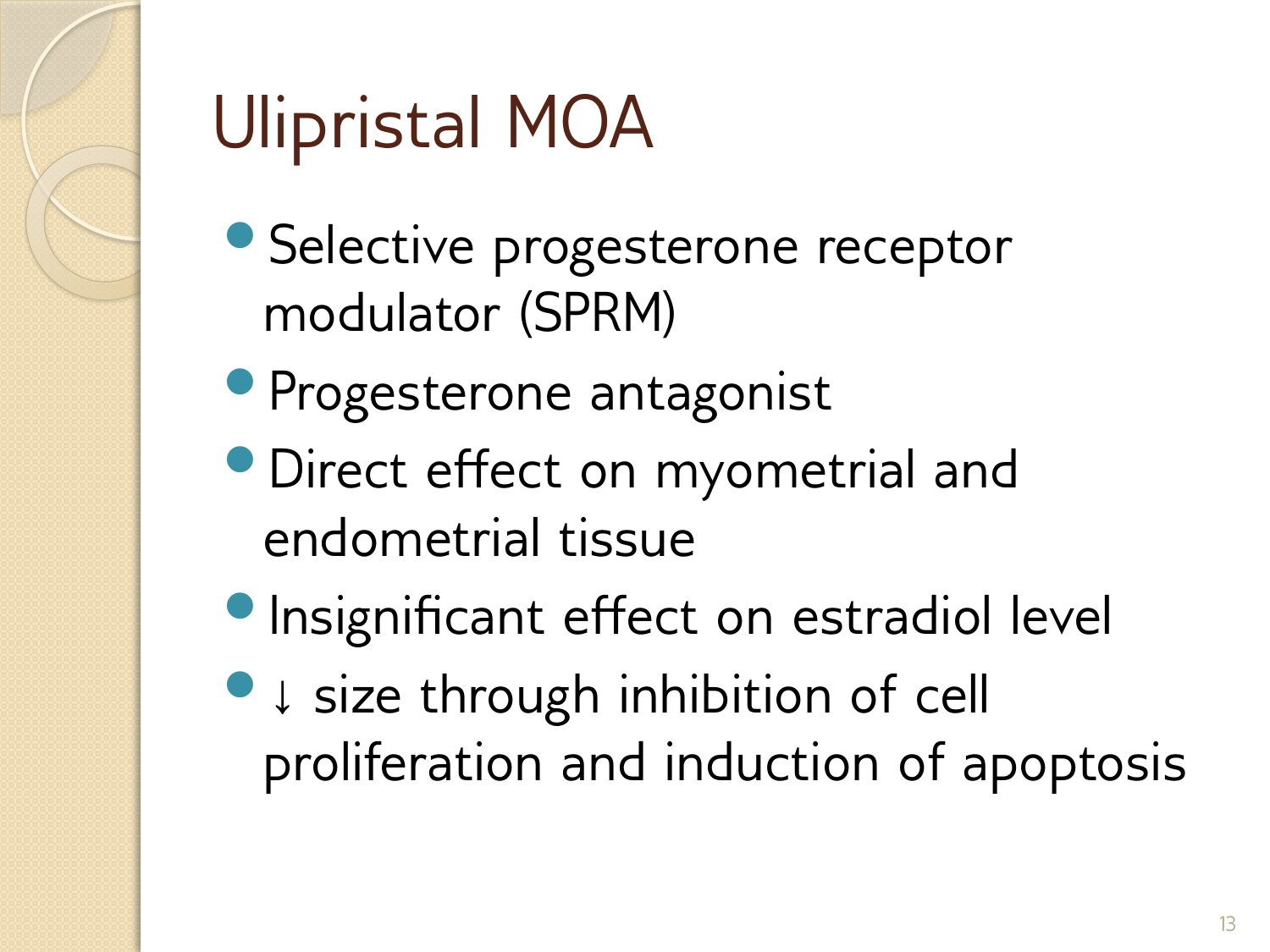

# Ulipristal MOA
Selective progesterone receptor modulator (SPRM)
Progesterone antagonist
Direct effect on myometrial and endometrial tissue
Insignificant effect on estradiol level
↓ size through inhibition of cell proliferation and induction of apoptosis
13